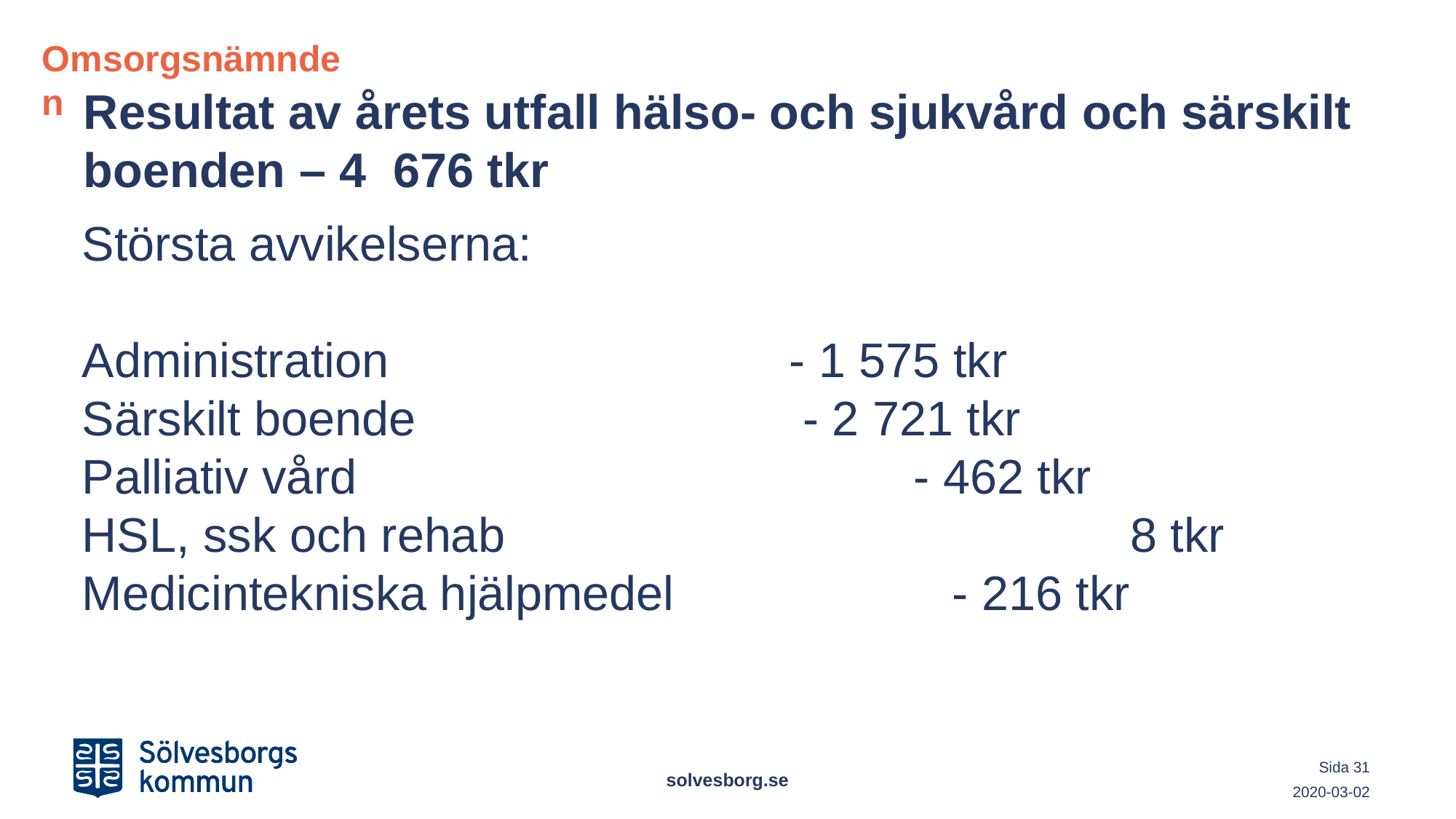

Omsorgsnämnden
# Resultat av årets utfall hälso- och sjukvård och särskilt boenden – 4  676 tkr
Största avvikelserna:

Administration 			         - 1 575 tkr
Särskilt boende  		  	          - 2 721 tkr
Palliativ vård			          	  - 462 tkr
HSL, ssk och rehab	                         	          8 tkr
Medicintekniska hjälpmedel	             - 216 tkr

solvesborg.se
Sida 31
2020-03-02